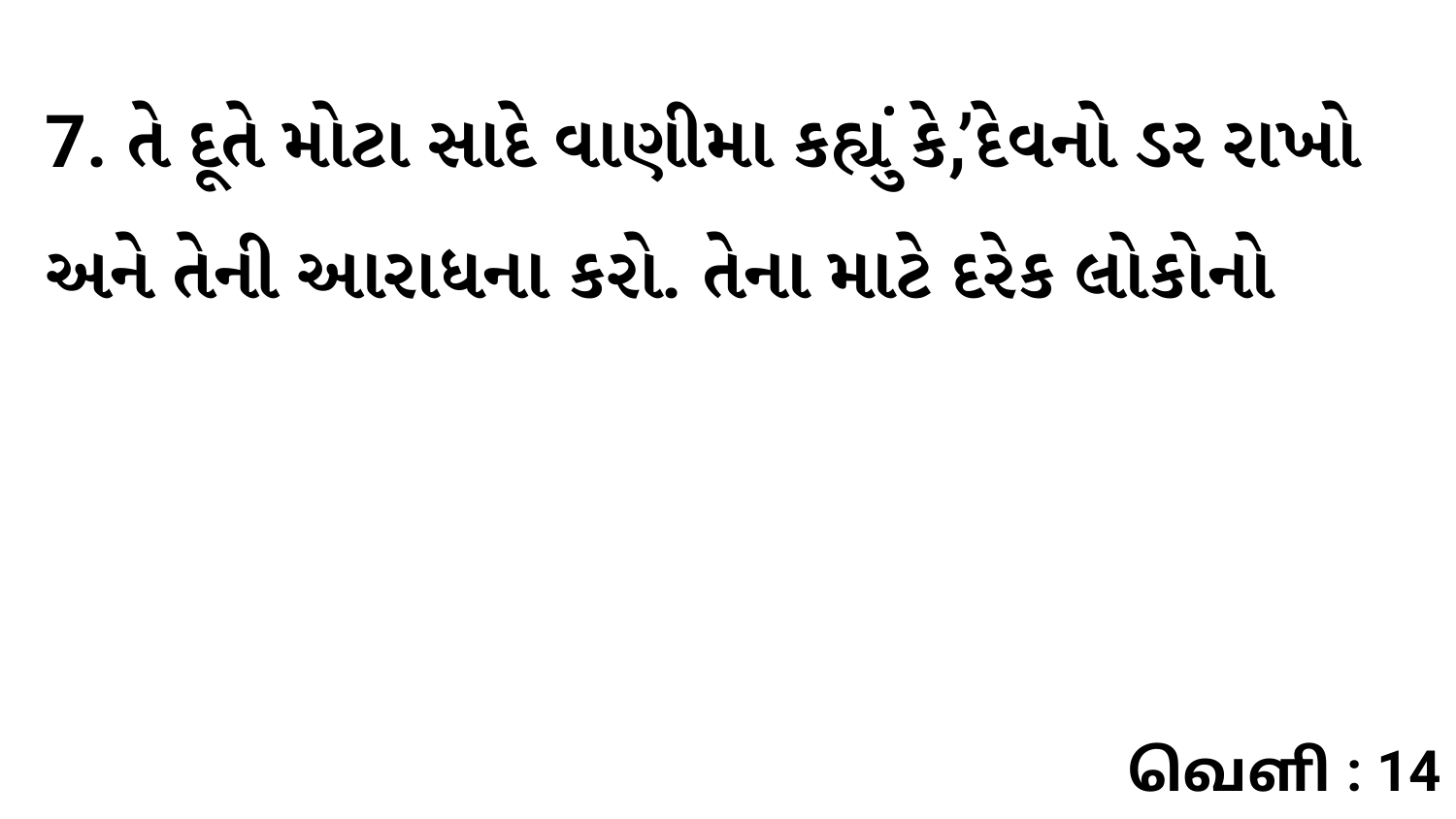

7. તે દૂતે મોટા સાદે વાણીમા કહ્યું કે,’દેવનો ડર રાખો અને તેની આરાધના કરો. તેના માટે દરેક લોકોનો
வெளி : 14